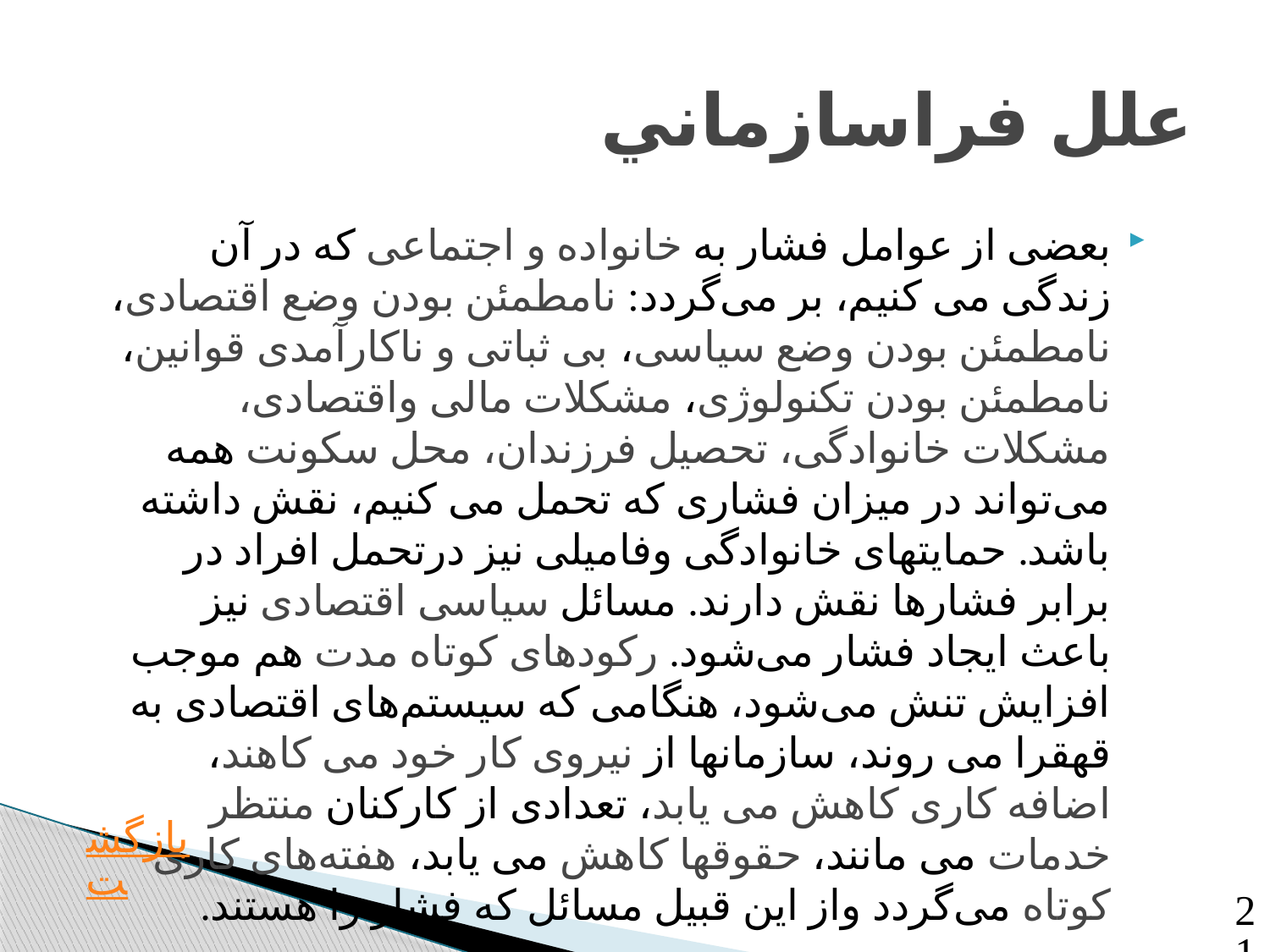

# علل فراسازماني
بعضی از عوامل فشار به خانواده و اجتماعی که در آن زندگی می کنیم، بر می‌گردد: نامطمئن بودن وضع اقتصادی، نامطمئن بودن وضع سیاسی، بی ثباتی و ناکارآمدی قوانین، نامطمئن بودن تکنولوژی، مشکلات مالی واقتصادی، مشکلات خانوادگی، تحصیل فرزندان، محل سکونت همه می‌تواند در میزان فشاری که تحمل می کنیم، نقش داشته باشد. حمایتهای خانوادگی وفامیلی نیز درتحمل افراد در برابر فشارها نقش دارند. مسائل سیاسی اقتصادی نیز باعث ایجاد فشار می‌شود. رکودهای کوتاه مدت هم موجب افزایش تنش می‌شود، هنگامی که سیستم‌های اقتصادی به قهقرا می روند، سازمانها از نیروی کار خود می کاهند، اضافه کاری کاهش می یابد، تعدادی از کارکنان منتظر خدمات می مانند، حقوقها کاهش می یابد، هفته‌های کاری کوتاه می‌گردد واز این قبیل مسائل که فشار زا هستند.

بازگشت
21